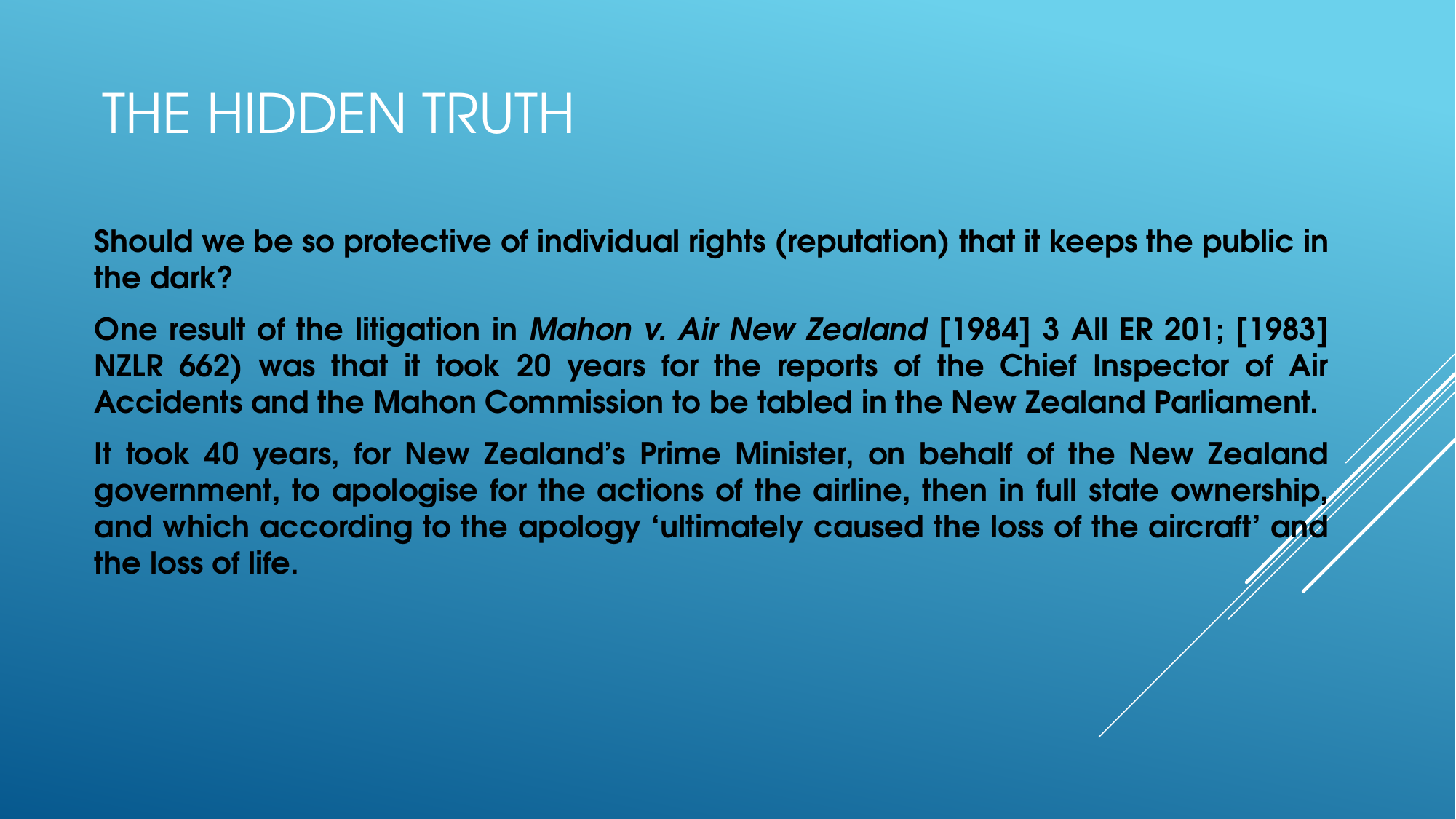

# The HiDDEN Truth
Should we be so protective of individual rights (reputation) that it keeps the public in the dark?
One result of the litigation in Mahon v. Air New Zealand [1984] 3 All ER 201; [1983] NZLR 662) was that it took 20 years for the reports of the Chief Inspector of Air Accidents and the Mahon Commission to be tabled in the New Zealand Parliament.
It took 40 years, for New Zealand’s Prime Minister, on behalf of the New Zealand government, to apologise for the actions of the airline, then in full state ownership, and which according to the apology ‘ultimately caused the loss of the aircraft’ and the loss of life.